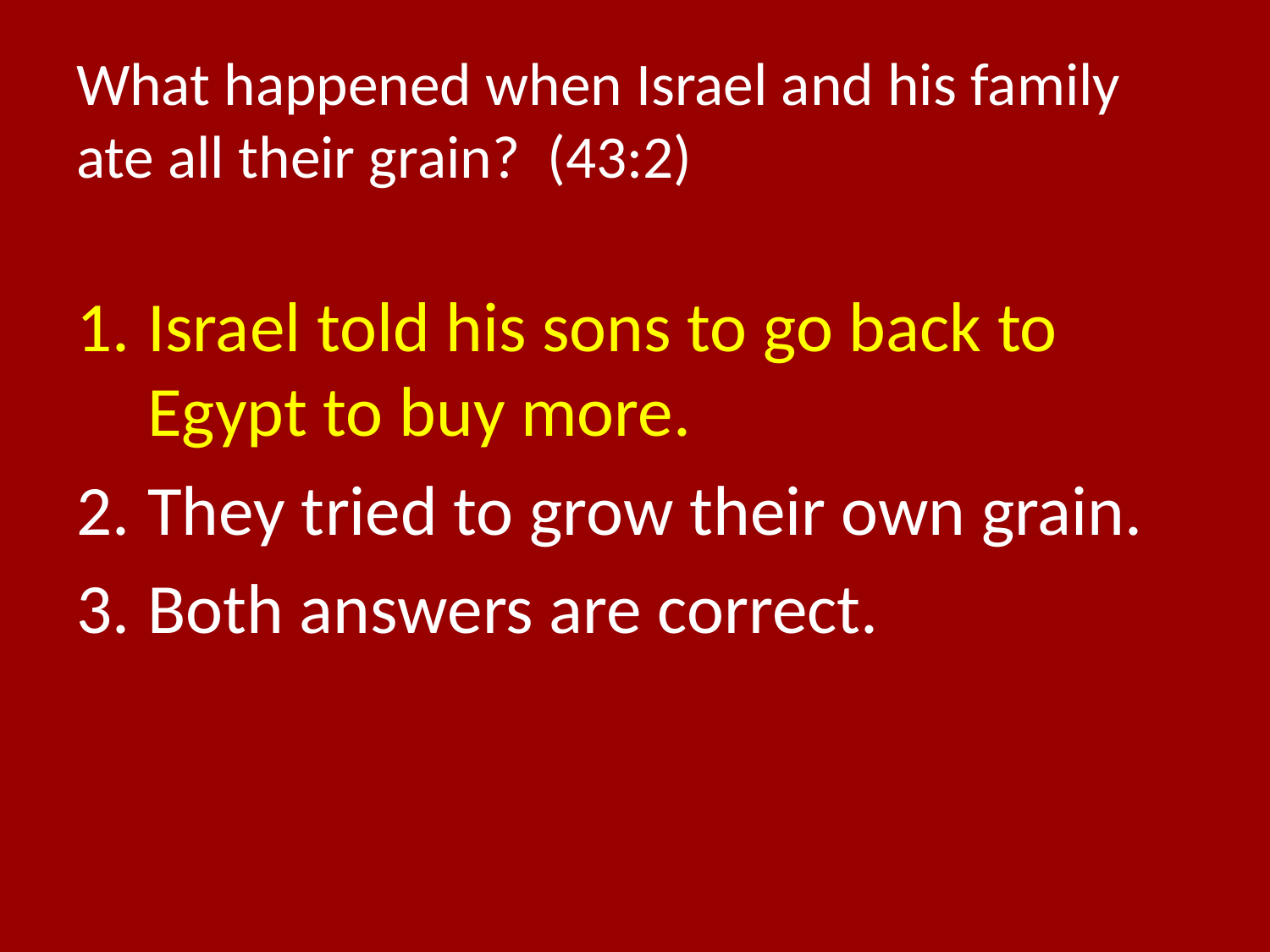

# What happened when Israel and his family ate all their grain?  (43:2)
Israel told his sons to go back to Egypt to buy more.
They tried to grow their own grain.
Both answers are correct.